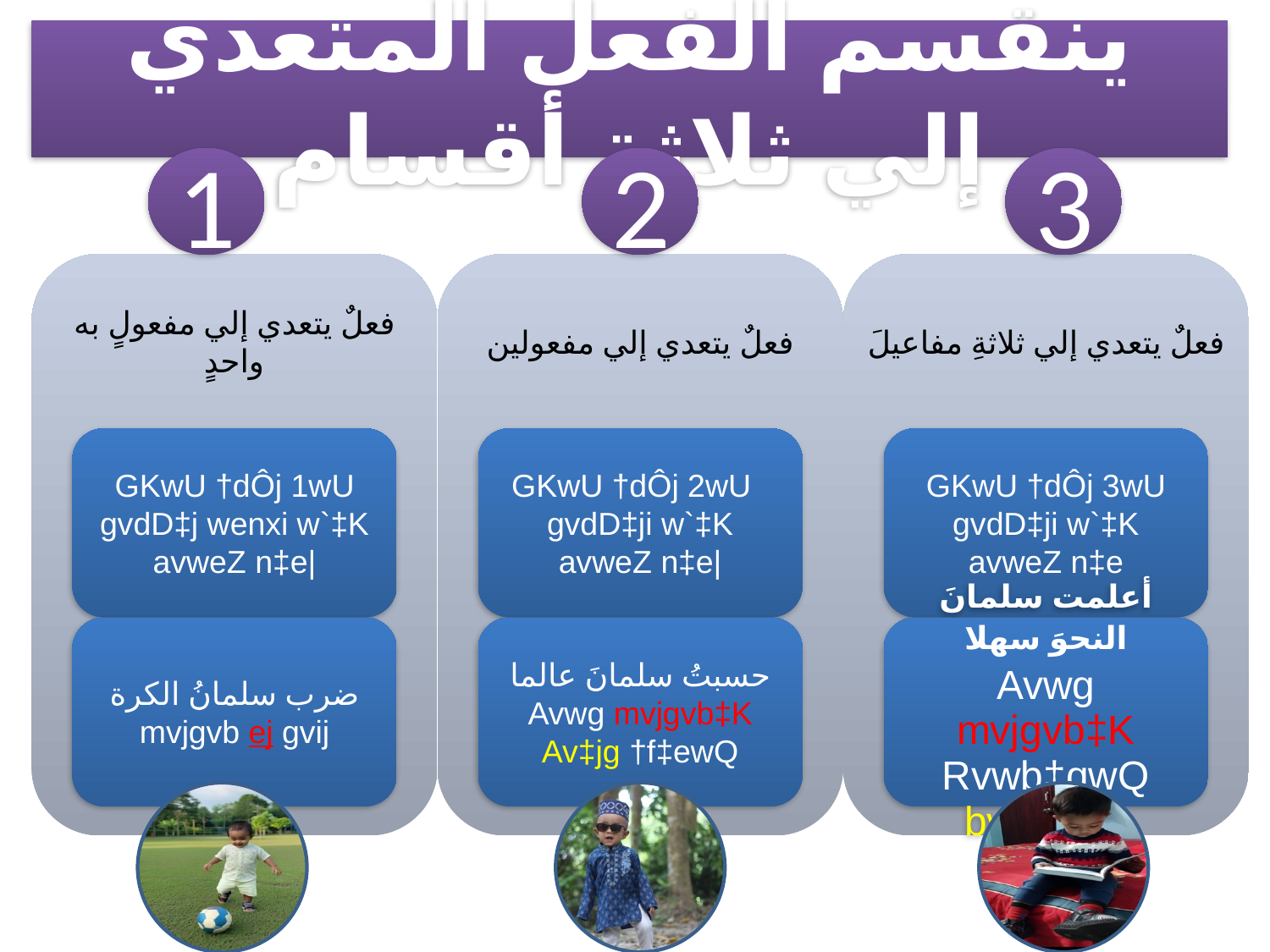

ينقسم الفعل المتعدي إلي ثلاثة أقسام
1
2
3
mvjgvb ej gvij
Avwg mvjgvb‡K Av‡jg †f‡ewQ
GKwU †dÔj 3wU gvdD‡ji w`‡K avweZ n‡e
Avwg mvjgvb‡K Rvwb‡qwQ bvû mnR